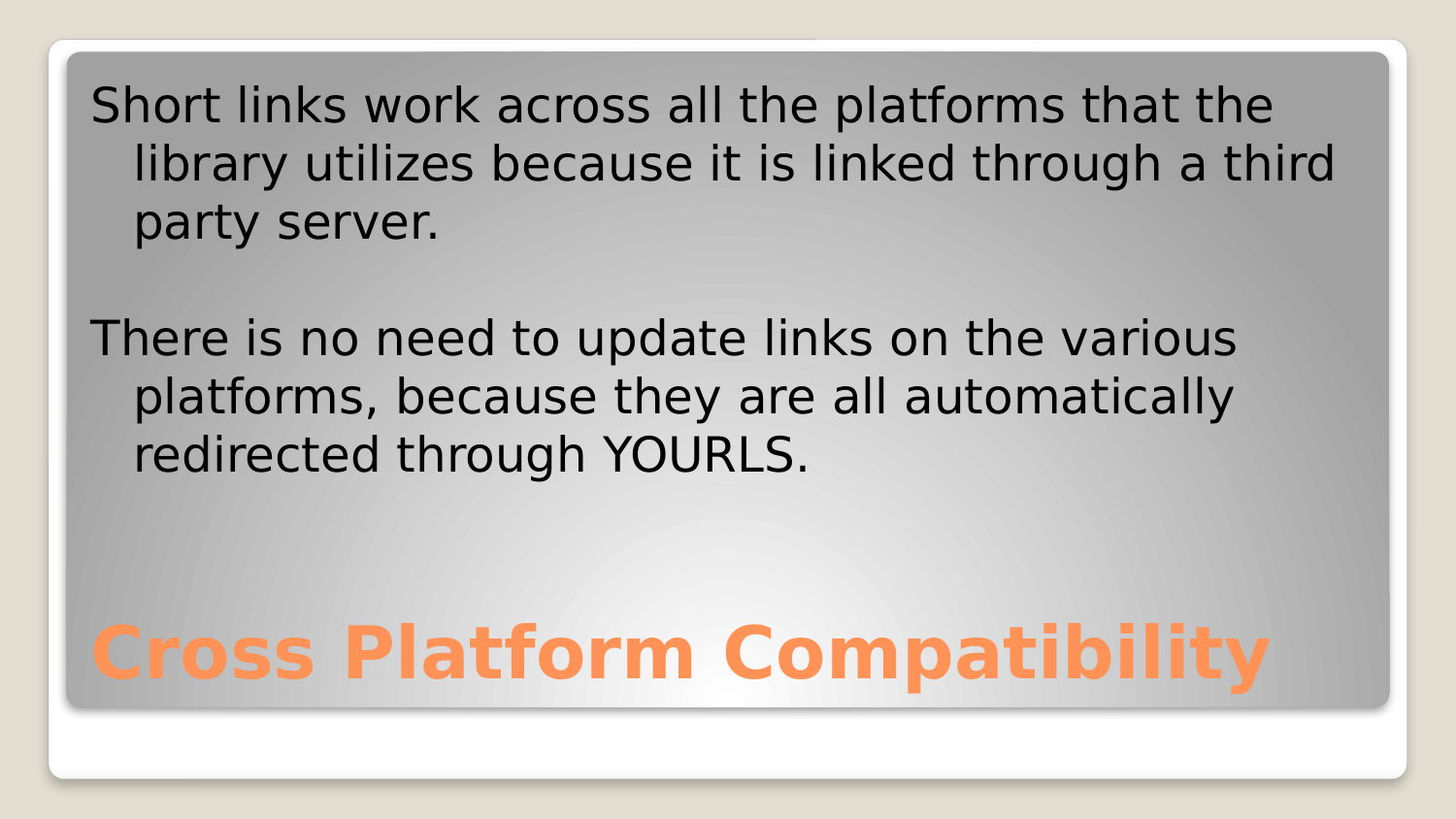

Short links work across all the platforms that the library utilizes because it is linked through a third party server.

There is no need to update links on the various platforms, because they are all automatically redirected through YOURLS.
# Cross Platform Compatibility